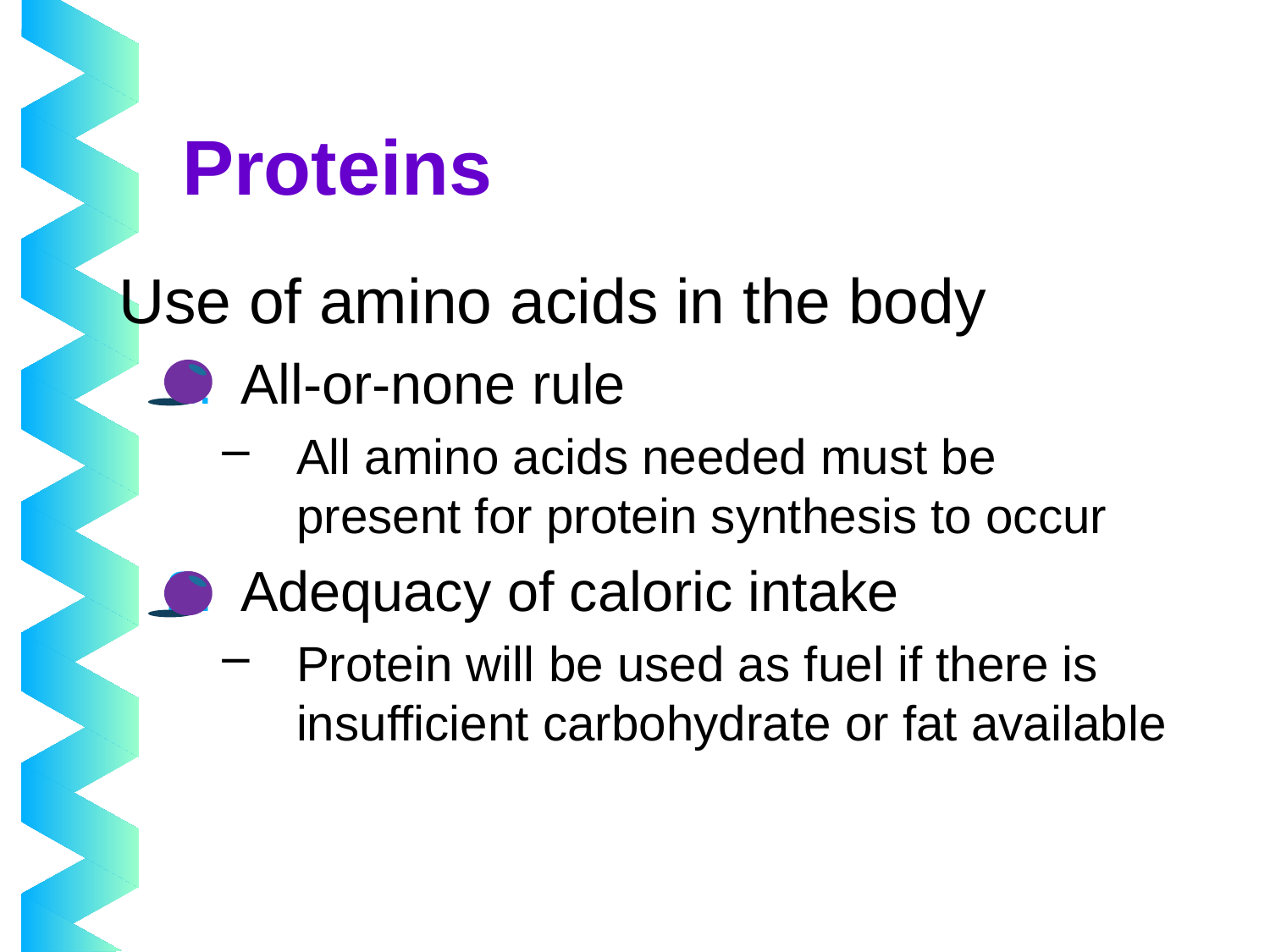

# Proteins
Use of amino acids in the body
All-or-none rule
All amino acids needed must be present for protein synthesis to occur
Adequacy of caloric intake
Protein will be used as fuel if there is insufficient carbohydrate or fat available